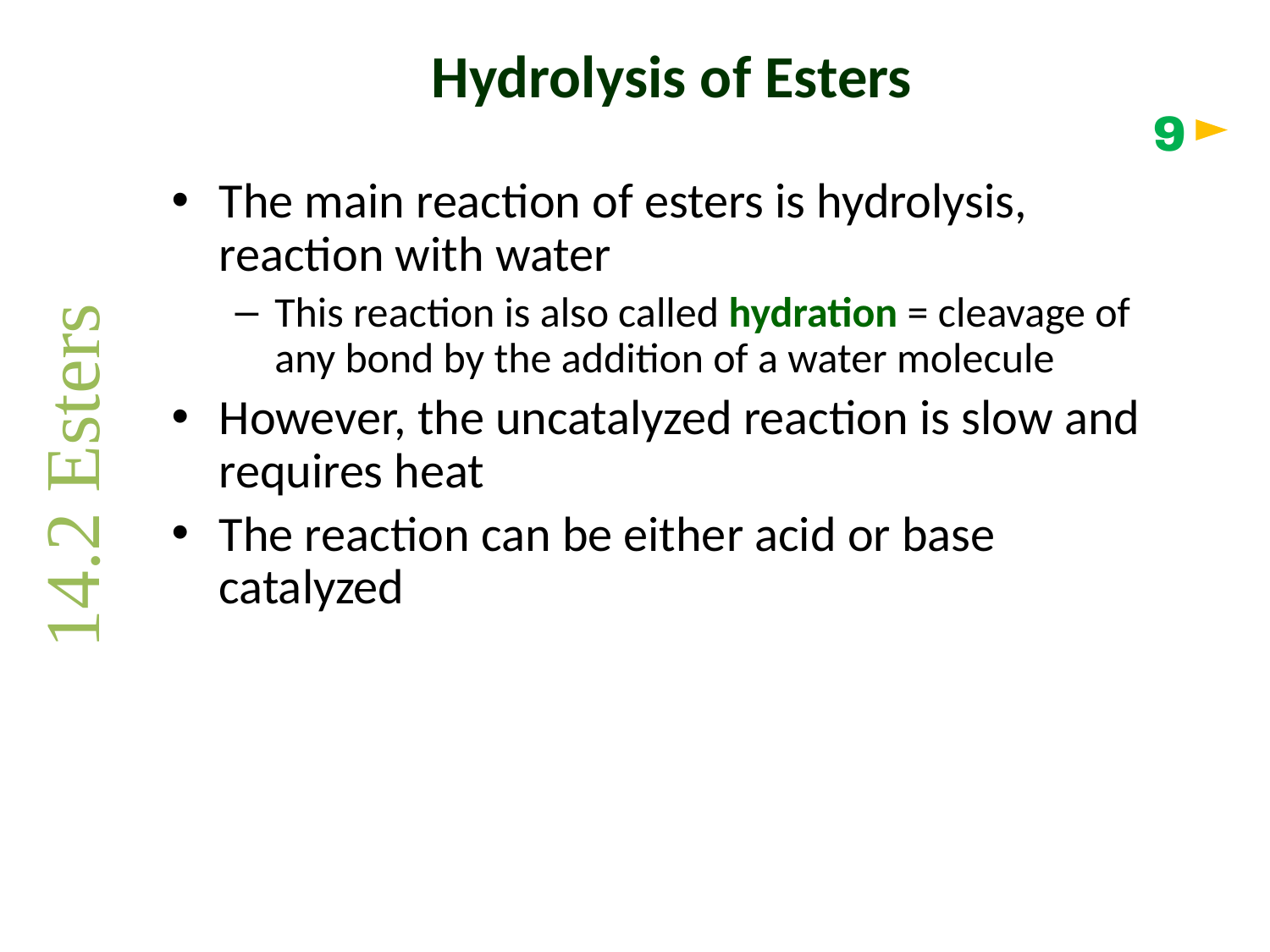

# Hydrolysis of Esters
9

The main reaction of esters is hydrolysis, reaction with water
This reaction is also called hydration = cleavage of any bond by the addition of a water molecule
However, the uncatalyzed reaction is slow and requires heat
The reaction can be either acid or base catalyzed
14.2 Esters